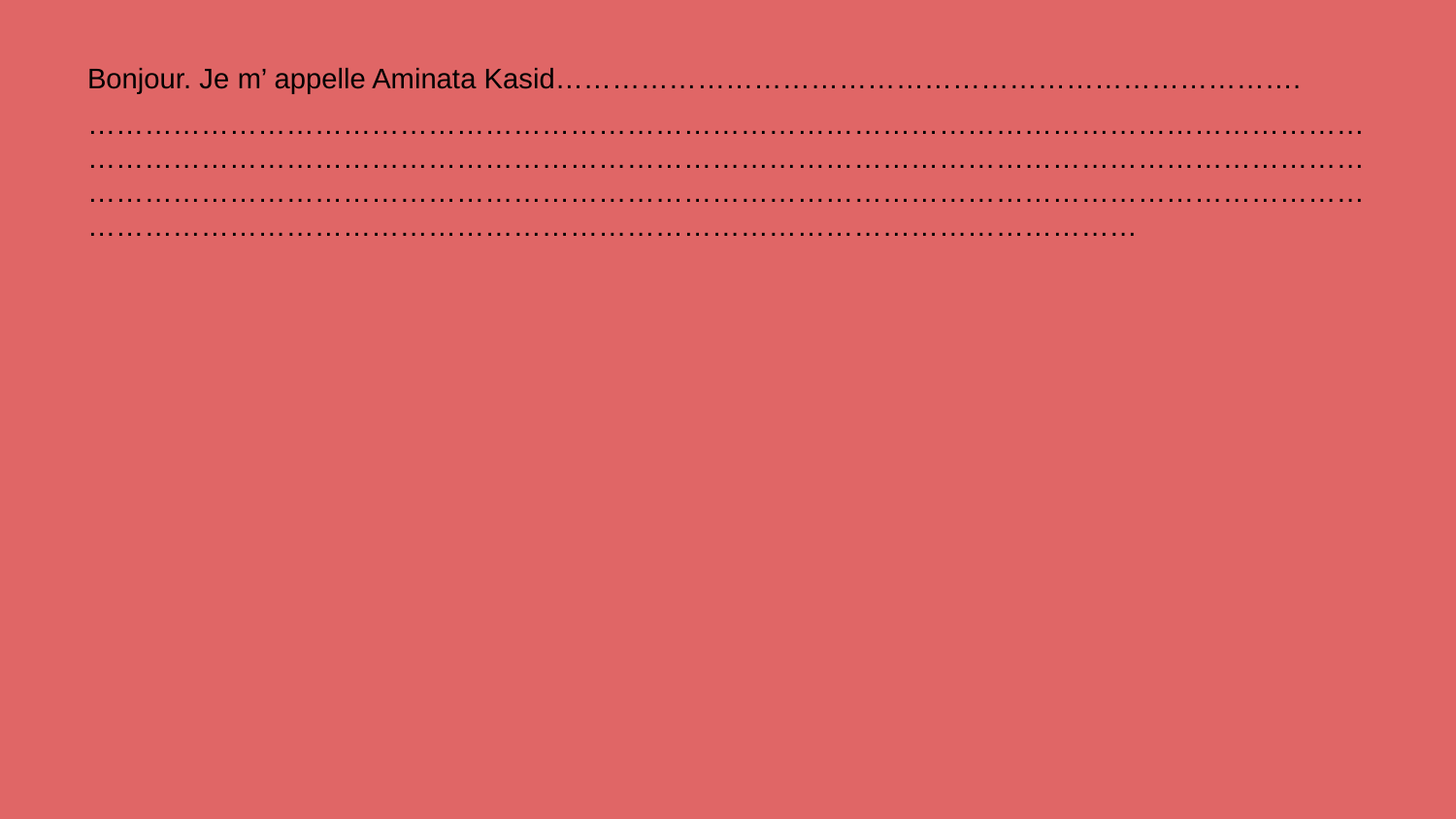

Bonjour. Je m’ appelle Aminata Kasid…………………………………………………………………….
…………………………………………………………………………………………………………………………………………………………………………………………………………………………………………………………………………………………………………………………………………………………………………………………………………………………………………………………………………